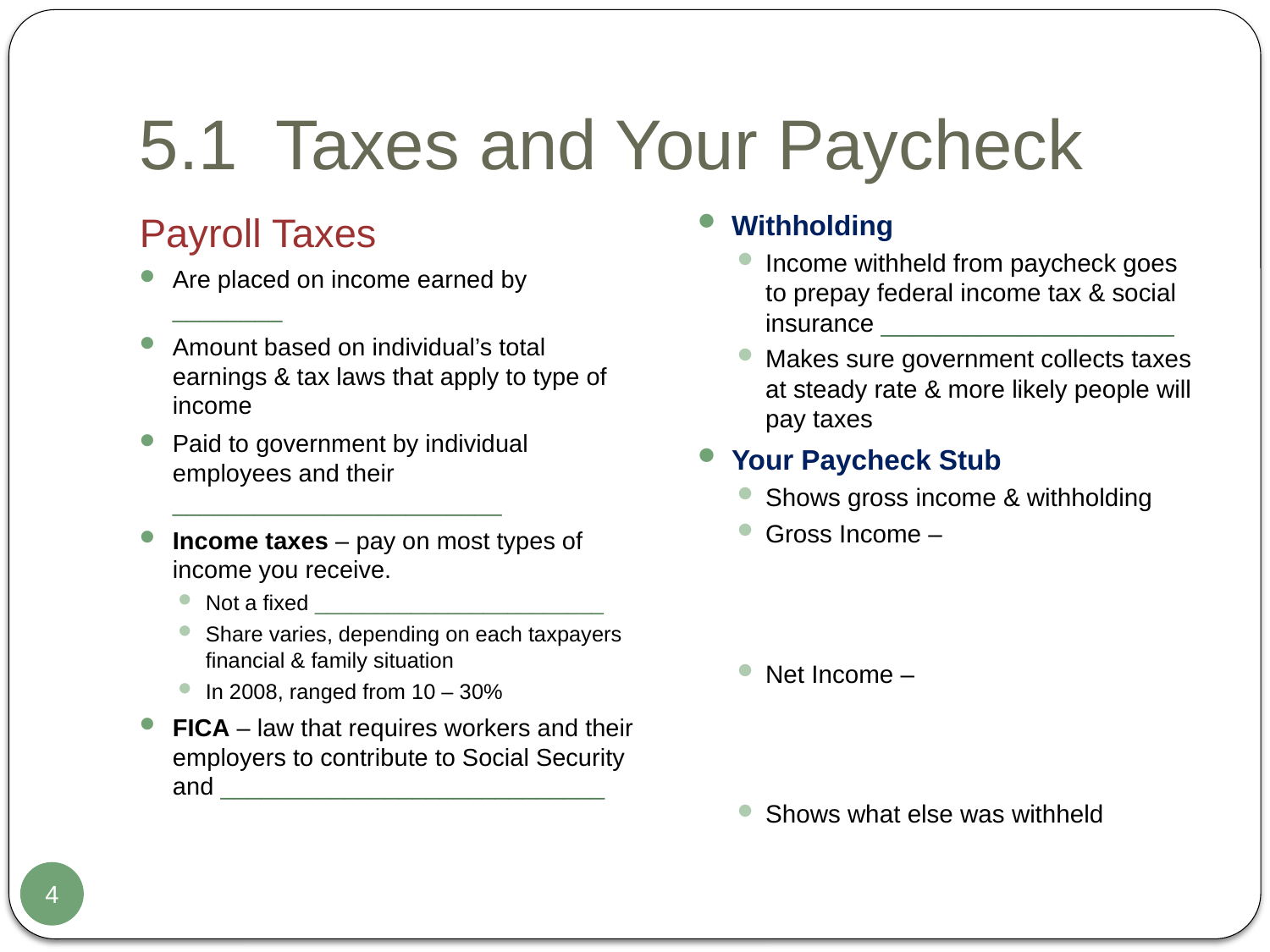

# 5.1  Taxes and Your Paycheck
Payroll Taxes
Are placed on income earned by ________
Amount based on individual’s total earnings & tax laws that apply to type of income
Paid to government by individual employees and their ________________________
Income taxes – pay on most types of income you receive.
Not a fixed ________________________
Share varies, depending on each taxpayers financial & family situation
In 2008, ranged from 10 – 30%
FICA – law that requires workers and their employers to contribute to Social Security and ____________________________

Withholding
Income withheld from paycheck goes to prepay federal income tax & social insurance _____________________
Makes sure government collects taxes at steady rate & more likely people will pay taxes
Your Paycheck Stub
Shows gross income & withholding
Gross Income –

Net Income –

Shows what else was withheld

4